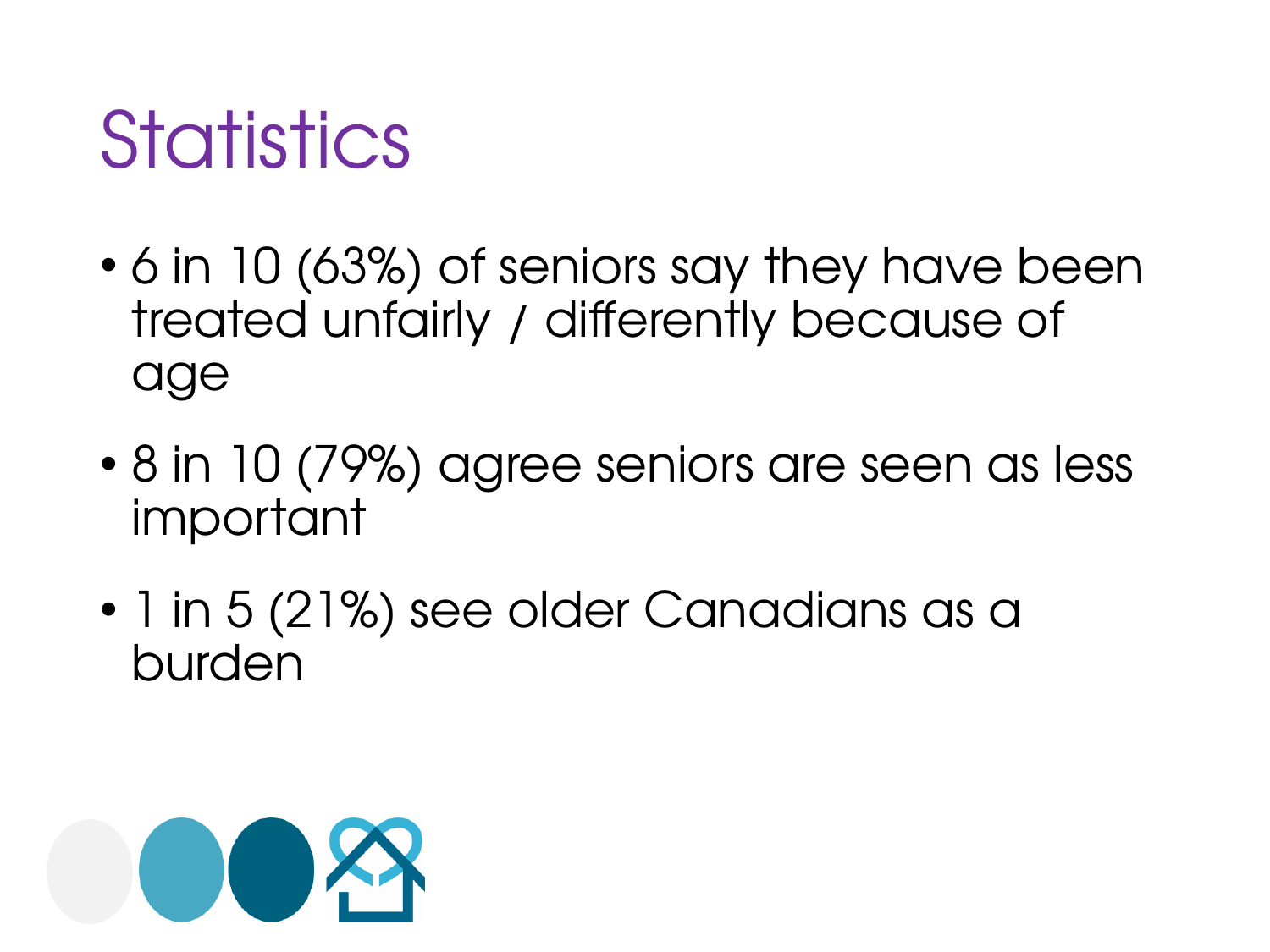

# Statistics
6 in 10 (63%) of seniors say they have been treated unfairly / differently because of age
8 in 10 (79%) agree seniors are seen as less important
1 in 5 (21%) see older Canadians as a burden